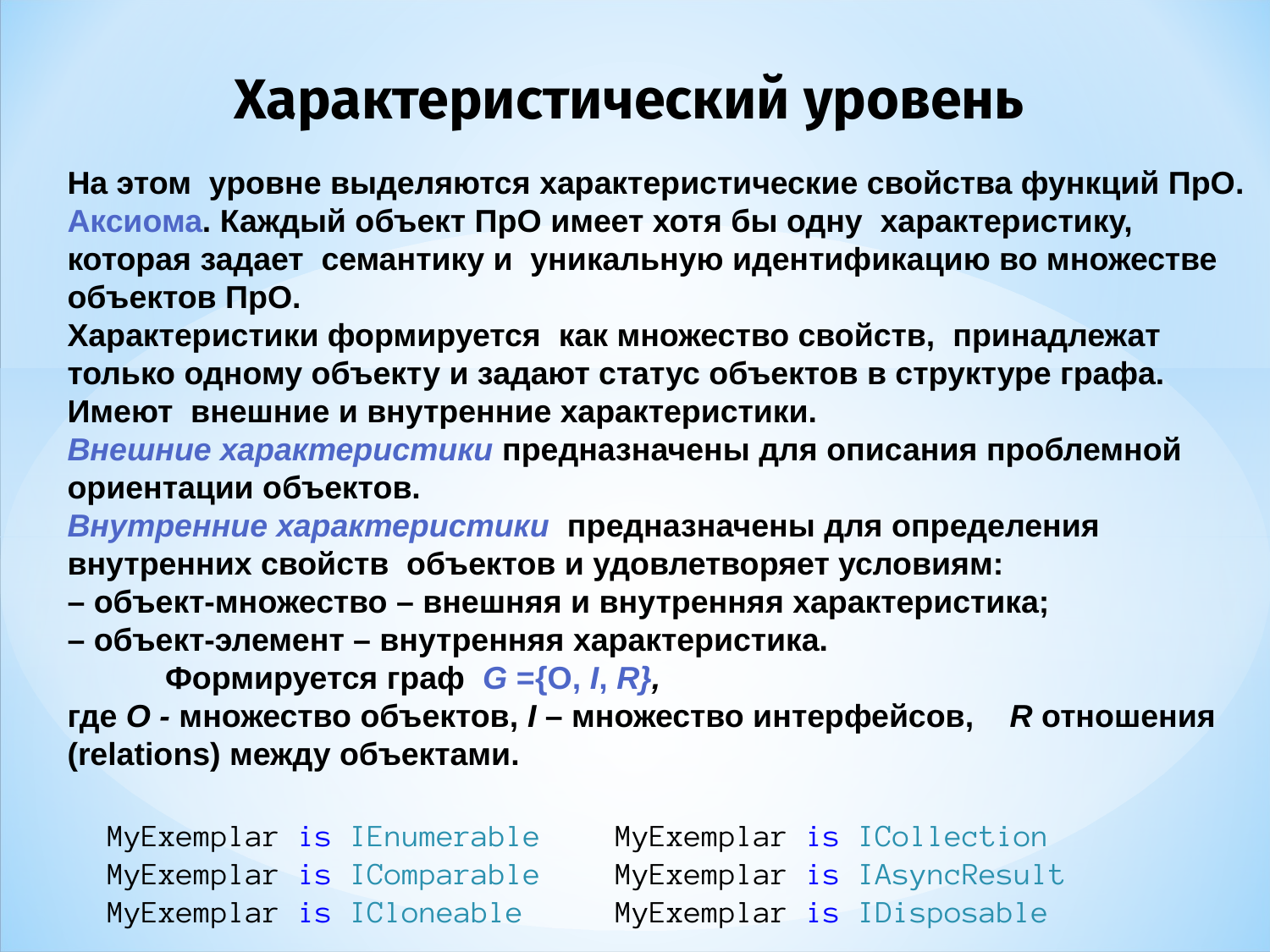

Характеристический уровень
На этом  уровне выделяются характеристические свойства функций ПрО.
Аксиома. Каждый объект ПрО имеет хотя бы одну  характеристику,  которая задает  семантику и  уникальную идентификацию во множестве объектов ПрО.
Характеристики формируется  как множество свойств,  принадлежат только одному объекту и задают статус объектов в структуре графа. Имеют  внешние и внутренние характеристики.
Внешние характеристики предназначены для описания проблемной ориентации объектов.
Внутренние характеристики  предназначены для определения внутренних свойств  объектов и удовлетворяет условиям:
– объект-множество – внешняя и внутренняя характеристика;
– объект-элемент – внутренняя характеристика.
           Формируется граф  G ={О, І, R},
где О - множество объектов, I – множество интерфейсов,    R отношения (relations) между объектами.

MyExemplar is IEnumerable	MyExemplar is ICollection
MyExemplar is IComparable	MyExemplar is IAsyncResult
MyExemplar is ICloneable	MyExemplar is IDisposable